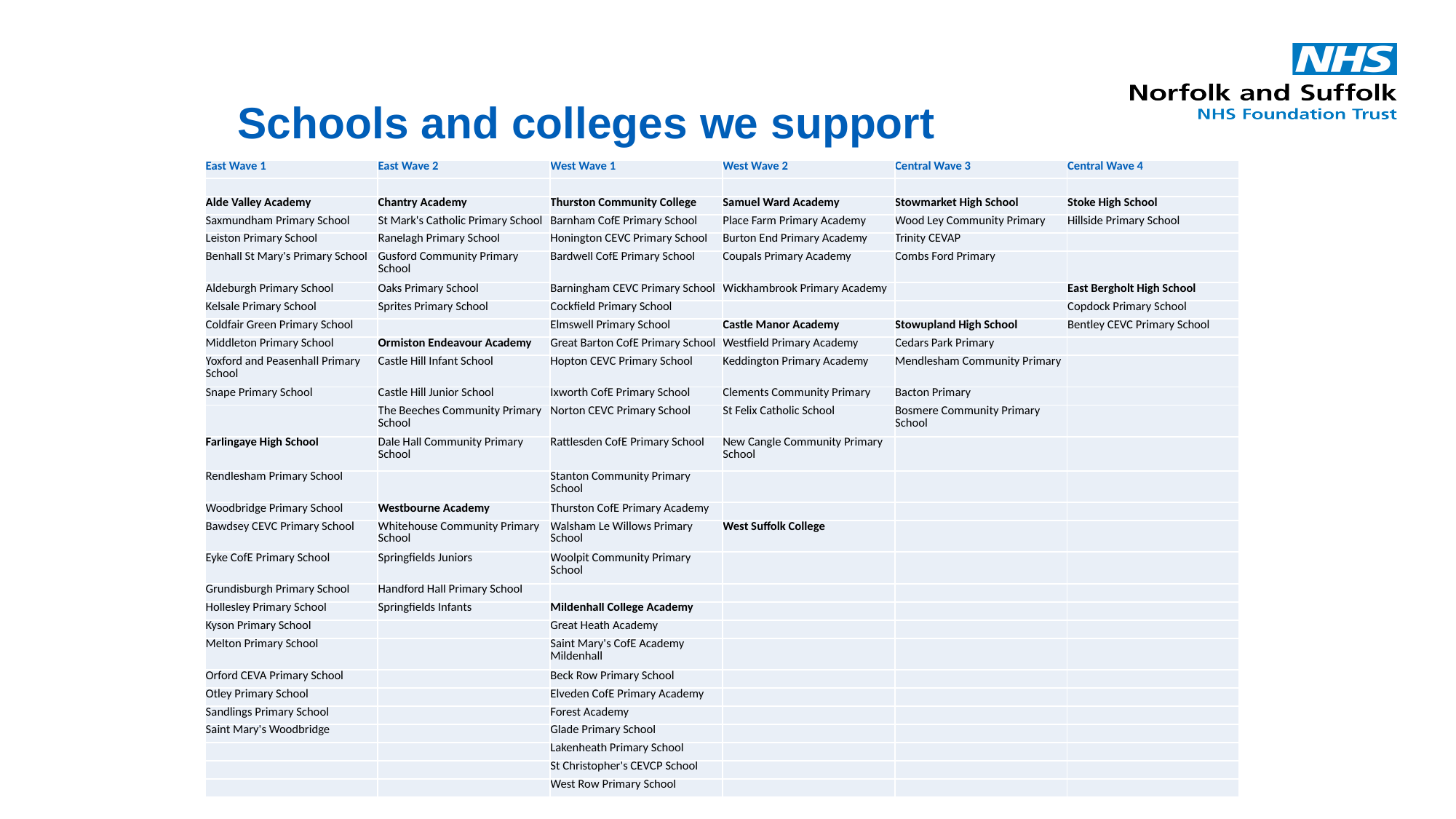

# Schools and colleges we support
| East Wave 1 | East Wave 2 | West Wave 1 | West Wave 2 | Central Wave 3 | Central Wave 4 |
| --- | --- | --- | --- | --- | --- |
|  |  |  |  |  |  |
| Alde Valley Academy | Chantry Academy | Thurston Community College | Samuel Ward Academy | Stowmarket High School | Stoke High School |
| Saxmundham Primary School | St Mark's Catholic Primary School | Barnham CofE Primary School | Place Farm Primary Academy | Wood Ley Community Primary | Hillside Primary School |
| Leiston Primary School | Ranelagh Primary School | Honington CEVC Primary School | Burton End Primary Academy | Trinity CEVAP |  |
| Benhall St Mary's Primary School | Gusford Community Primary School | Bardwell CofE Primary School | Coupals Primary Academy | Combs Ford Primary |  |
| Aldeburgh Primary School | Oaks Primary School | Barningham CEVC Primary School | Wickhambrook Primary Academy |  | East Bergholt High School |
| Kelsale Primary School | Sprites Primary School | Cockfield Primary School |  |  | Copdock Primary School |
| Coldfair Green Primary School |  | Elmswell Primary School | Castle Manor Academy | Stowupland High School | Bentley CEVC Primary School |
| Middleton Primary School | Ormiston Endeavour Academy | Great Barton CofE Primary School | Westfield Primary Academy | Cedars Park Primary |  |
| Yoxford and Peasenhall Primary School | Castle Hill Infant School | Hopton CEVC Primary School | Keddington Primary Academy | Mendlesham Community Primary |  |
| Snape Primary School | Castle Hill Junior School | Ixworth CofE Primary School | Clements Community Primary | Bacton Primary |  |
|  | The Beeches Community Primary School | Norton CEVC Primary School | St Felix Catholic School | Bosmere Community Primary School |  |
| Farlingaye High School | Dale Hall Community Primary School | Rattlesden CofE Primary School | New Cangle Community Primary School |  |  |
| Rendlesham Primary School |  | Stanton Community Primary School |  |  |  |
| Woodbridge Primary School | Westbourne Academy | Thurston CofE Primary Academy |  |  |  |
| Bawdsey CEVC Primary School | Whitehouse Community Primary School | Walsham Le Willows Primary School | West Suffolk College |  |  |
| Eyke CofE Primary School | Springfields Juniors | Woolpit Community Primary School |  |  |  |
| Grundisburgh Primary School | Handford Hall Primary School |  |  |  |  |
| Hollesley Primary School | Springfields Infants | Mildenhall College Academy |  |  |  |
| Kyson Primary School |  | Great Heath Academy |  |  |  |
| Melton Primary School |  | Saint Mary's CofE Academy Mildenhall |  |  |  |
| Orford CEVA Primary School |  | Beck Row Primary School |  |  |  |
| Otley Primary School |  | Elveden CofE Primary Academy |  |  |  |
| Sandlings Primary School |  | Forest Academy |  |  |  |
| Saint Mary's Woodbridge |  | Glade Primary School |  |  |  |
|  |  | Lakenheath Primary School |  |  |  |
|  |  | St Christopher's CEVCP School |  |  |  |
|  |  | West Row Primary School |  |  |  |